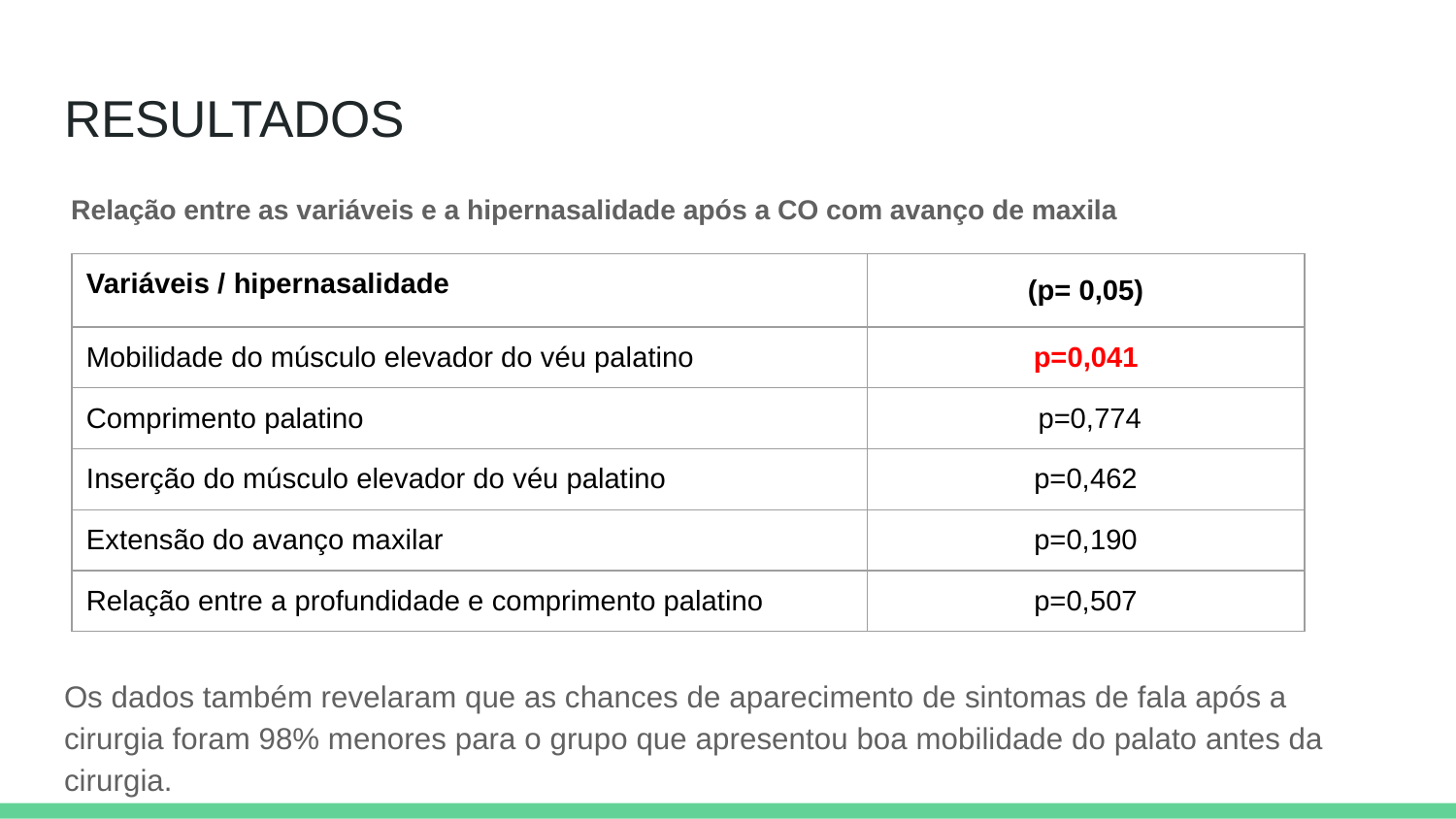

# RESULTADOS
Relação entre as variáveis e a hipernasalidade após a CO com avanço de maxila
| Variáveis / hipernasalidade | (p= 0,05) |
| --- | --- |
| Mobilidade do músculo elevador do véu palatino | p=0,041 |
| Comprimento palatino | p=0,774 |
| Inserção do músculo elevador do véu palatino | p=0,462 |
| Extensão do avanço maxilar | p=0,190 |
| Relação entre a profundidade e comprimento palatino | p=0,507 |
Os dados também revelaram que as chances de aparecimento de sintomas de fala após a cirurgia foram 98% menores para o grupo que apresentou boa mobilidade do palato antes da cirurgia.